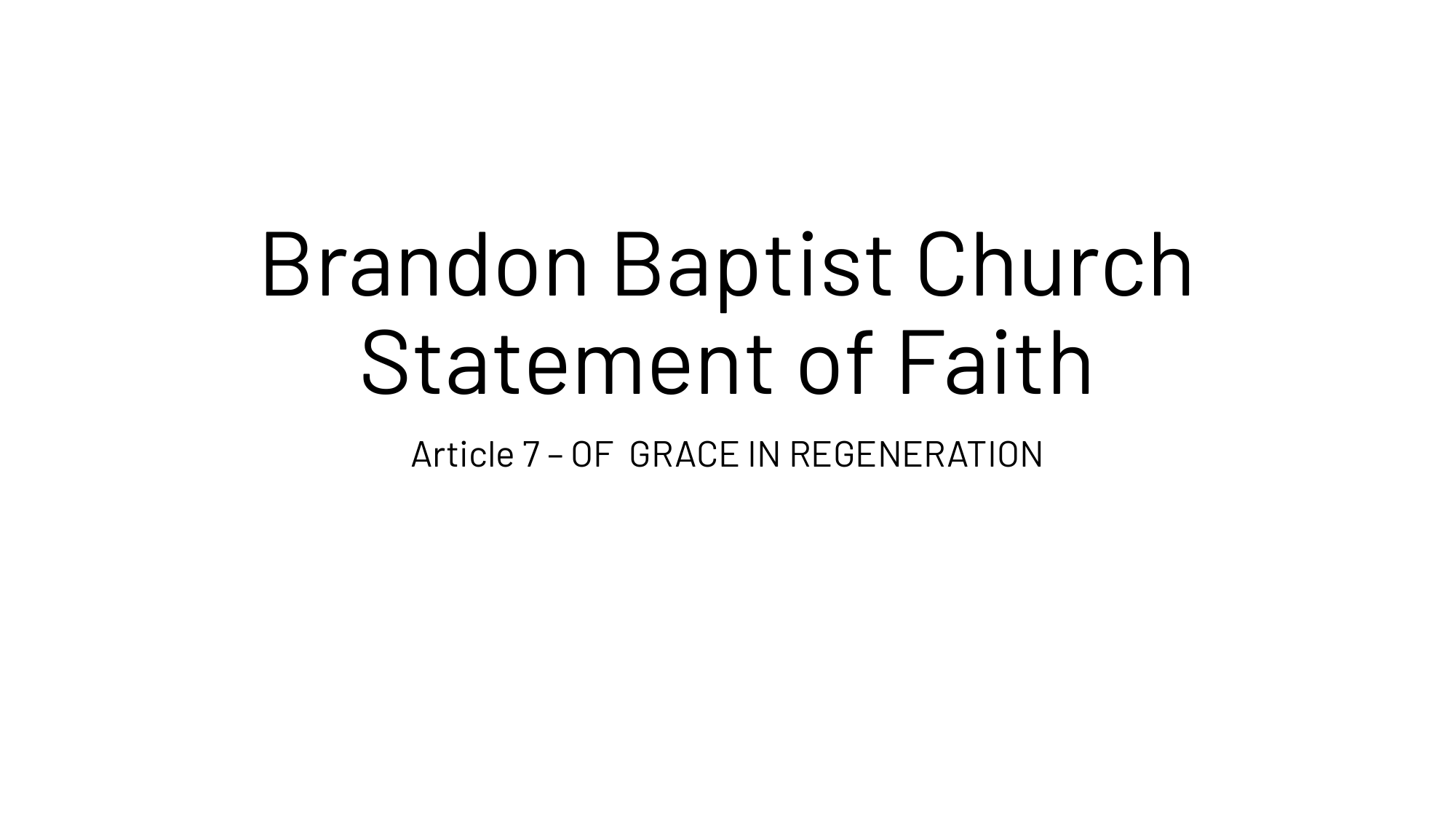

# Brandon Baptist Church Statement of Faith
Article 7 – OF	GRACE IN REGENERATION